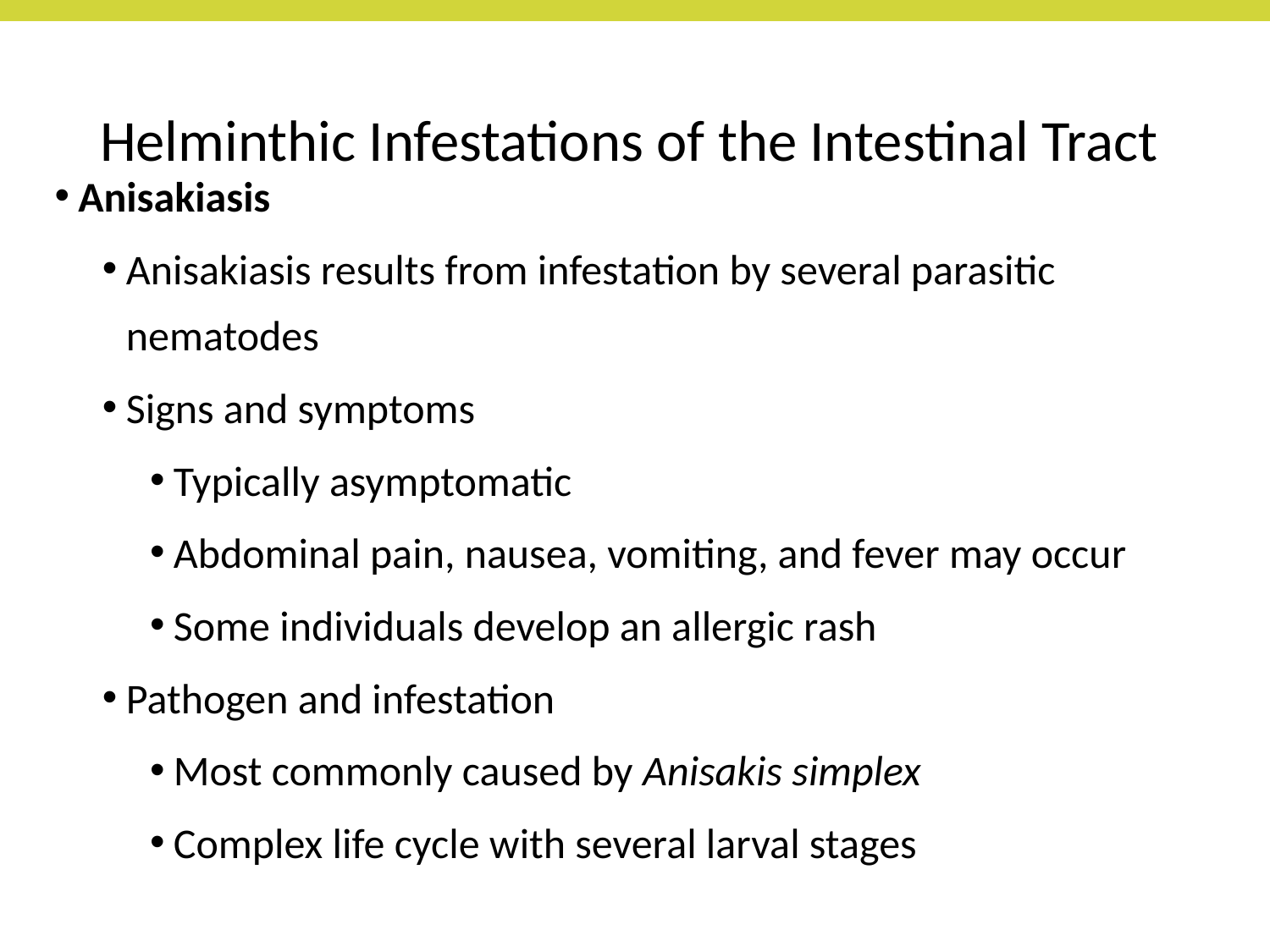

# Helminthic Infestations of the Intestinal Tract
Anisakiasis
Anisakiasis results from infestation by several parasitic nematodes
Signs and symptoms
Typically asymptomatic
Abdominal pain, nausea, vomiting, and fever may occur
Some individuals develop an allergic rash
Pathogen and infestation
Most commonly caused by Anisakis simplex
Complex life cycle with several larval stages